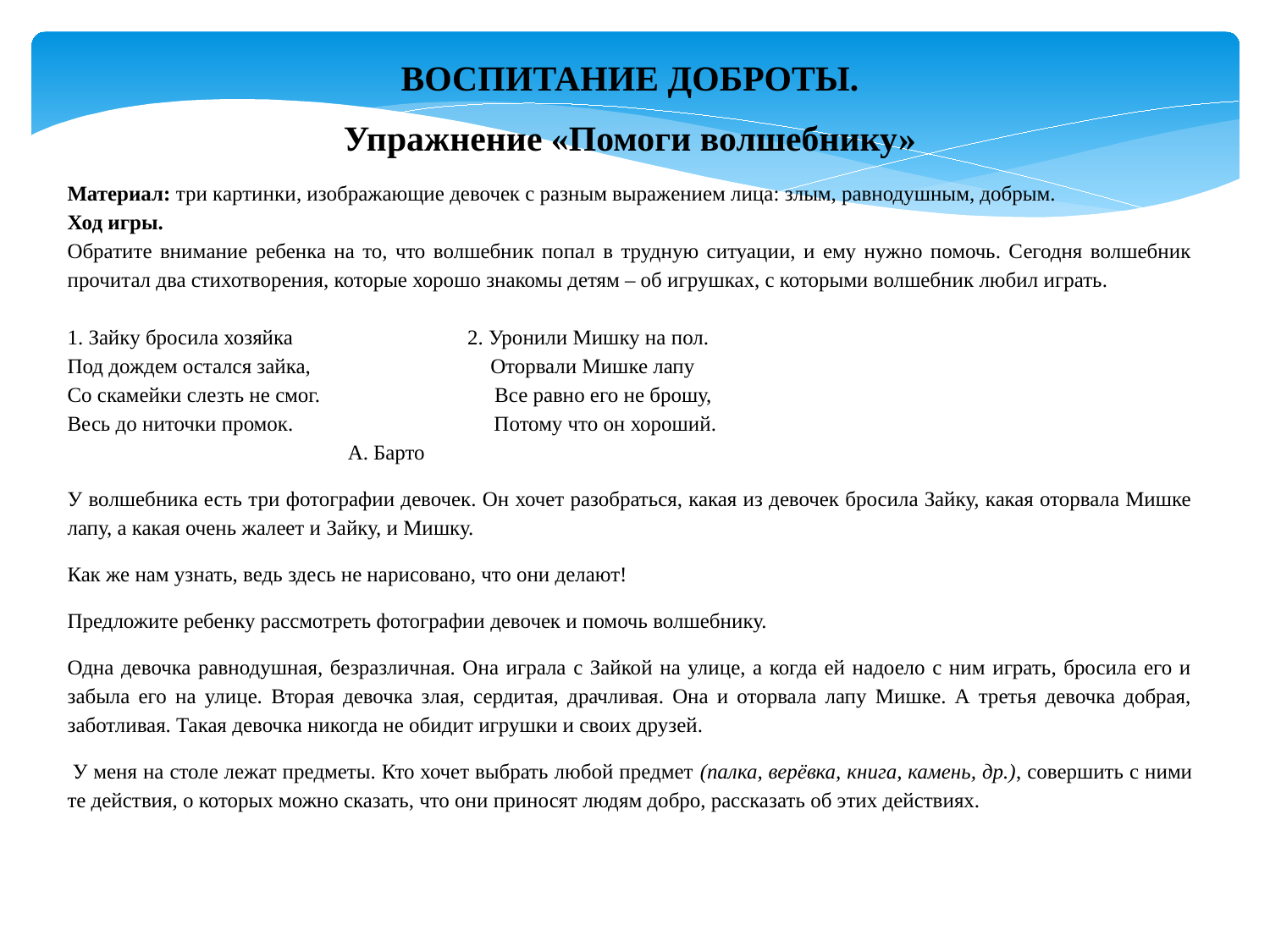

ВОСПИТАНИЕ ДОБРОТЫ.
Упражнение «Помоги волшебнику»
Материал: три картинки, изображающие девочек с разным выражением лица: злым, равнодушным, добрым.
Ход игры.
Обратите внимание ребенка на то, что волшебник попал в трудную ситуации, и ему нужно помочь. Сегодня волшебник прочитал два стихотворения, которые хорошо знакомы детям – об игрушках, с которыми волшебник любил играть.

1. Зайку бросила хозяйка                                 2. Уронили Мишку на пол.
Под дождем остался зайка,                                  Оторвали Мишке лапу
Со скамейки слезть не смог.                                 Все равно его не брошу,
Весь до ниточки промок.                                      Потому что он хороший.
                                                     А. Барто
У волшебника есть три фотографии девочек. Он хочет разобраться, какая из девочек бросила Зайку, какая оторвала Мишке лапу, а какая очень жалеет и Зайку, и Мишку.
Как же нам узнать, ведь здесь не нарисовано, что они делают!
Предложите ребенку рассмотреть фотографии девочек и помочь волшебнику.
Одна девочка равнодушная, безразличная. Она играла с Зайкой на улице, а когда ей надоело с ним играть, бросила его и забыла его на улице. Вторая девочка злая, сердитая, драчливая. Она и оторвала лапу Мишке. А третья девочка добрая, заботливая. Такая девочка никогда не обидит игрушки и своих друзей.
 У меня на столе лежат предметы. Кто хочет выбрать любой предмет (палка, верёвка, книга, камень, др.), совершить с ними те действия, о которых можно сказать, что они приносят людям добро, рассказать об этих действиях.